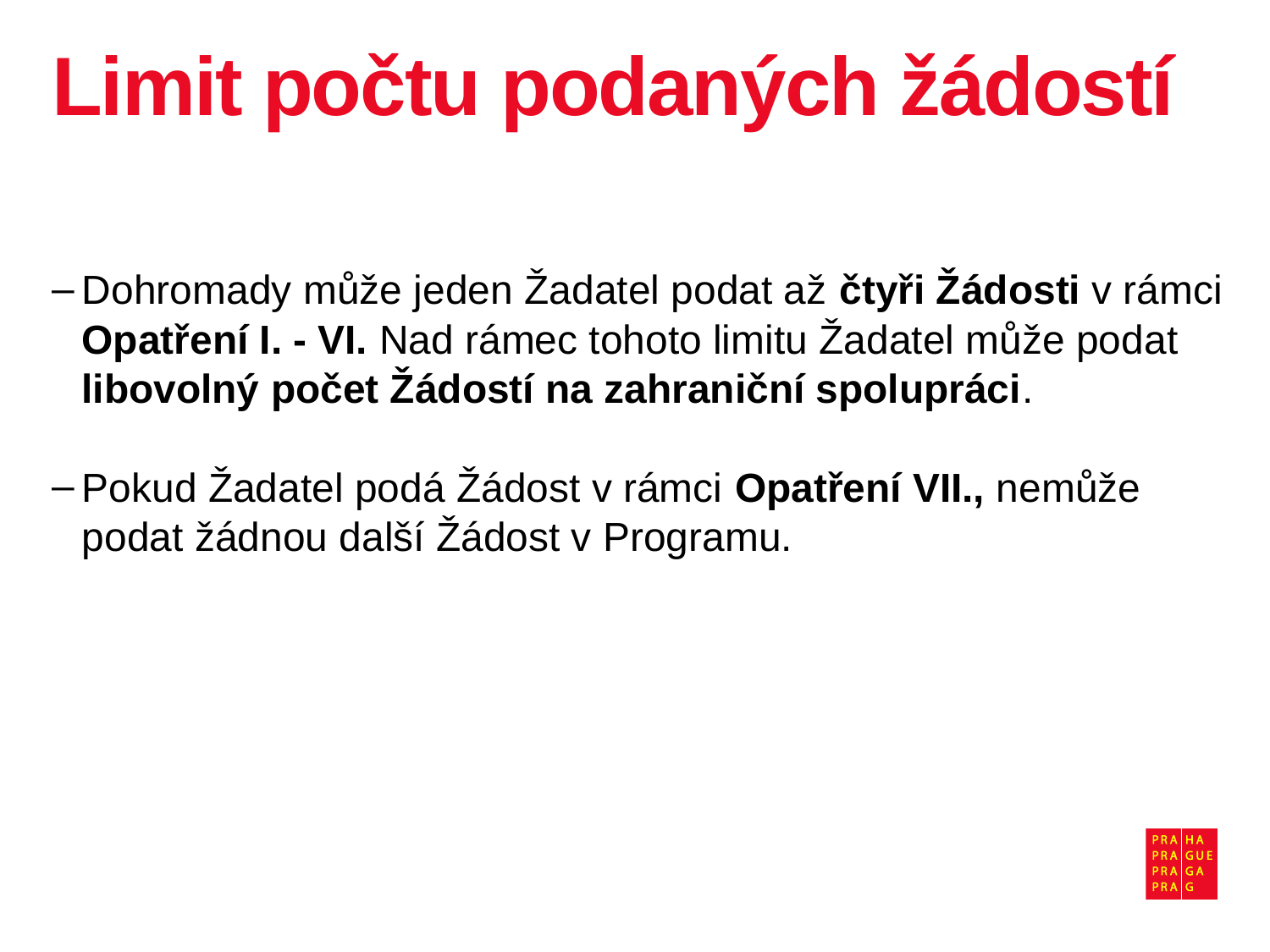

# Limit počtu podaných žádostí

Dohromady může jeden Žadatel podat až čtyři Žádosti v rámci Opatření I. - VI. Nad rámec tohoto limitu Žadatel může podat libovolný počet Žádostí na zahraniční spolupráci.

Pokud Žadatel podá Žádost v rámci Opatření VII., nemůže podat žádnou další Žádost v Programu.